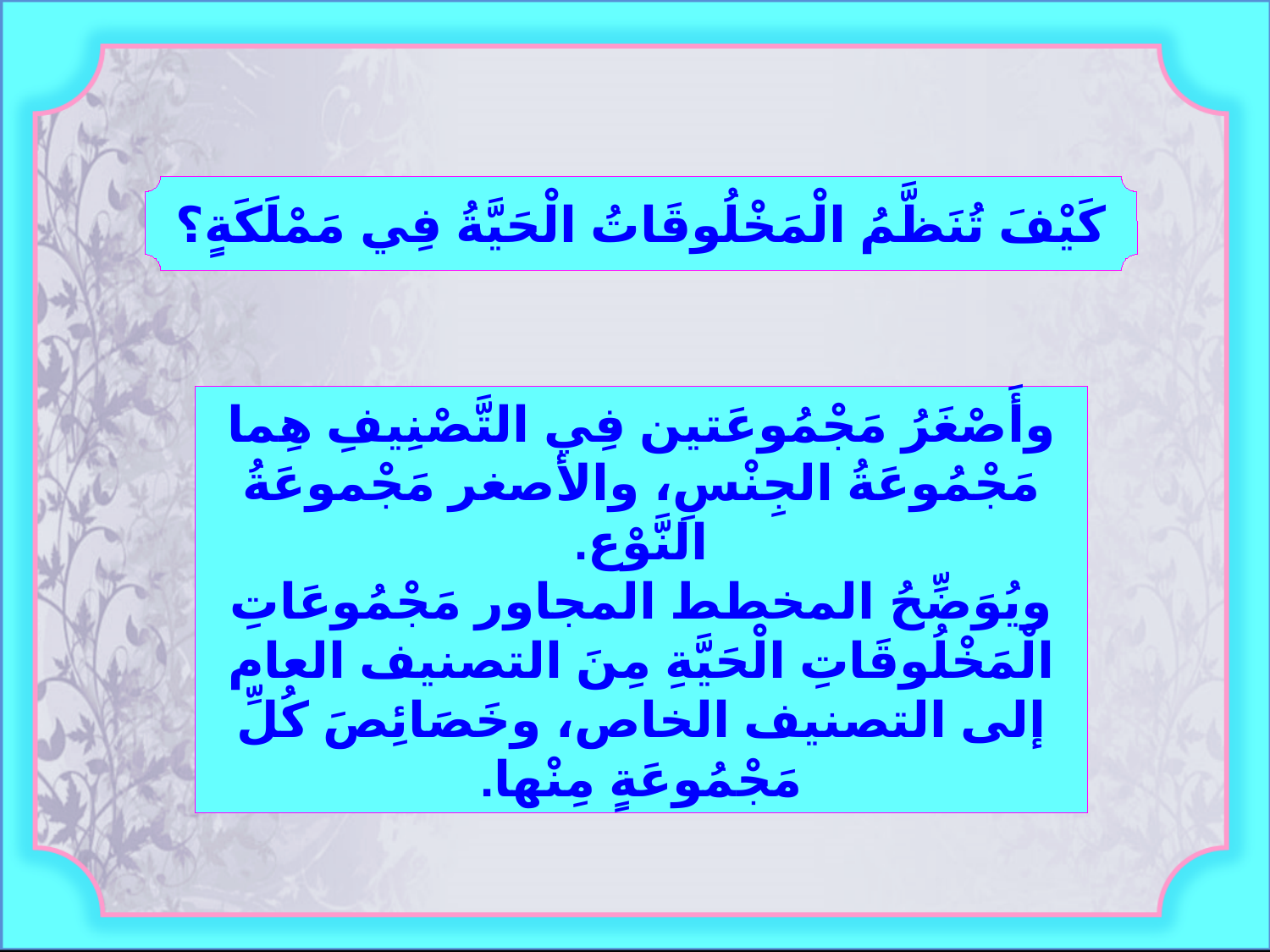

كَيْفَ تُنَظَّمُ الْمَخْلُوقَاتُ الْحَيَّةُ فِي مَمْلَكَةٍ؟
وأَصْغَرُ مَجْمُوعَتين فِي التَّصْنِيفِ هِما مَجْمُوعَةُ الجِنْسِ، والأصغر مَجْموعَةُ النَّوْع.
ويُوَضِّحُ المخطط المجاور مَجْمُوعَاتِ الْمَخْلُوقَاتِ الْحَيَّةِ مِنَ التصنيف العام إلى التصنيف الخاص، وخَصَائِصَ كُلِّ مَجْمُوعَةٍ مِنْها.